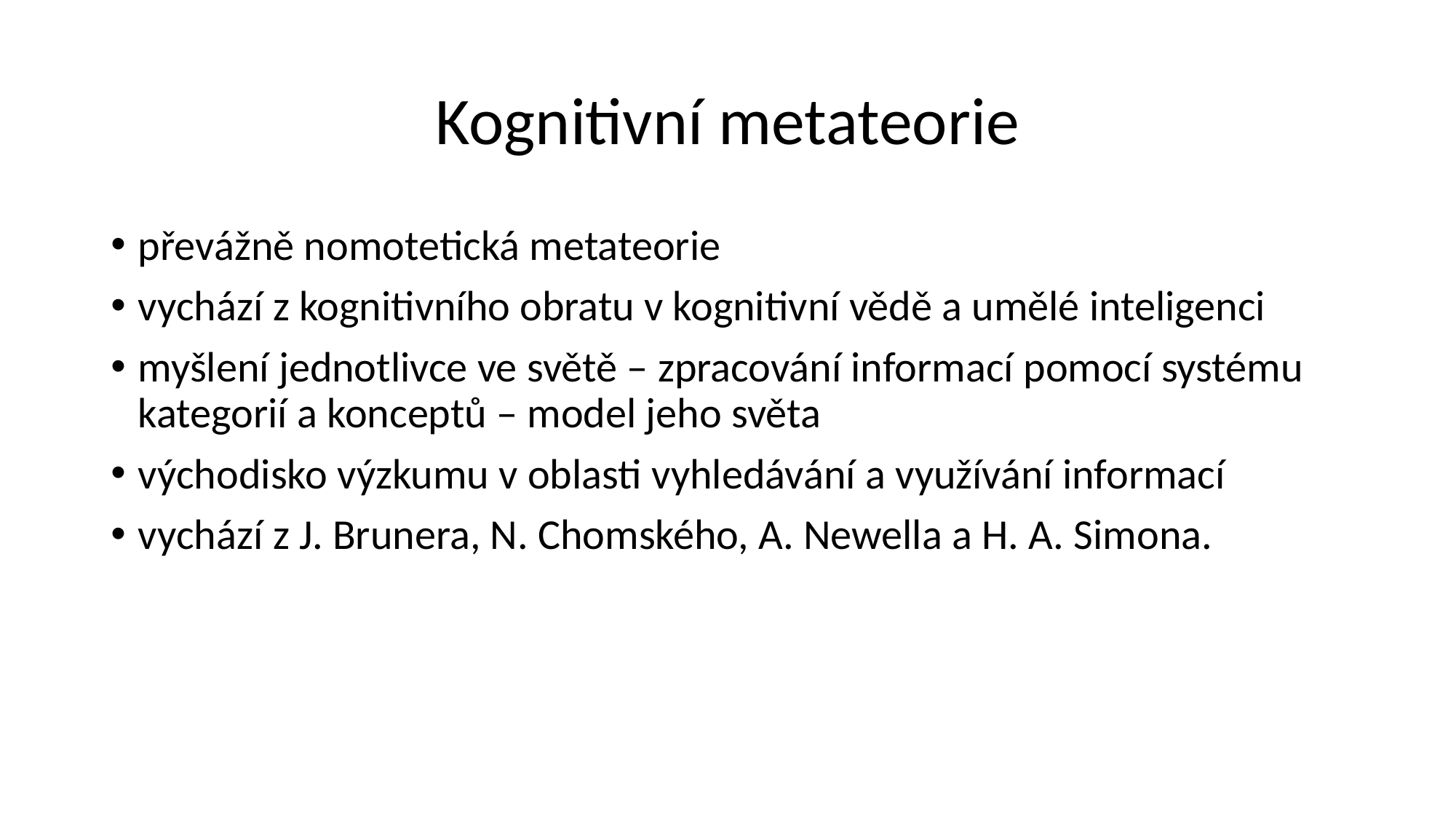

# Kognitivní metateorie
převážně nomotetická metateorie
vychází z kognitivního obratu v kognitivní vědě a umělé inteligenci
myšlení jednotlivce ve světě – zpracování informací pomocí systému kategorií a konceptů – model jeho světa
východisko výzkumu v oblasti vyhledávání a využívání informací
vychází z J. Brunera, N. Chomského, A. Newella a H. A. Simona.